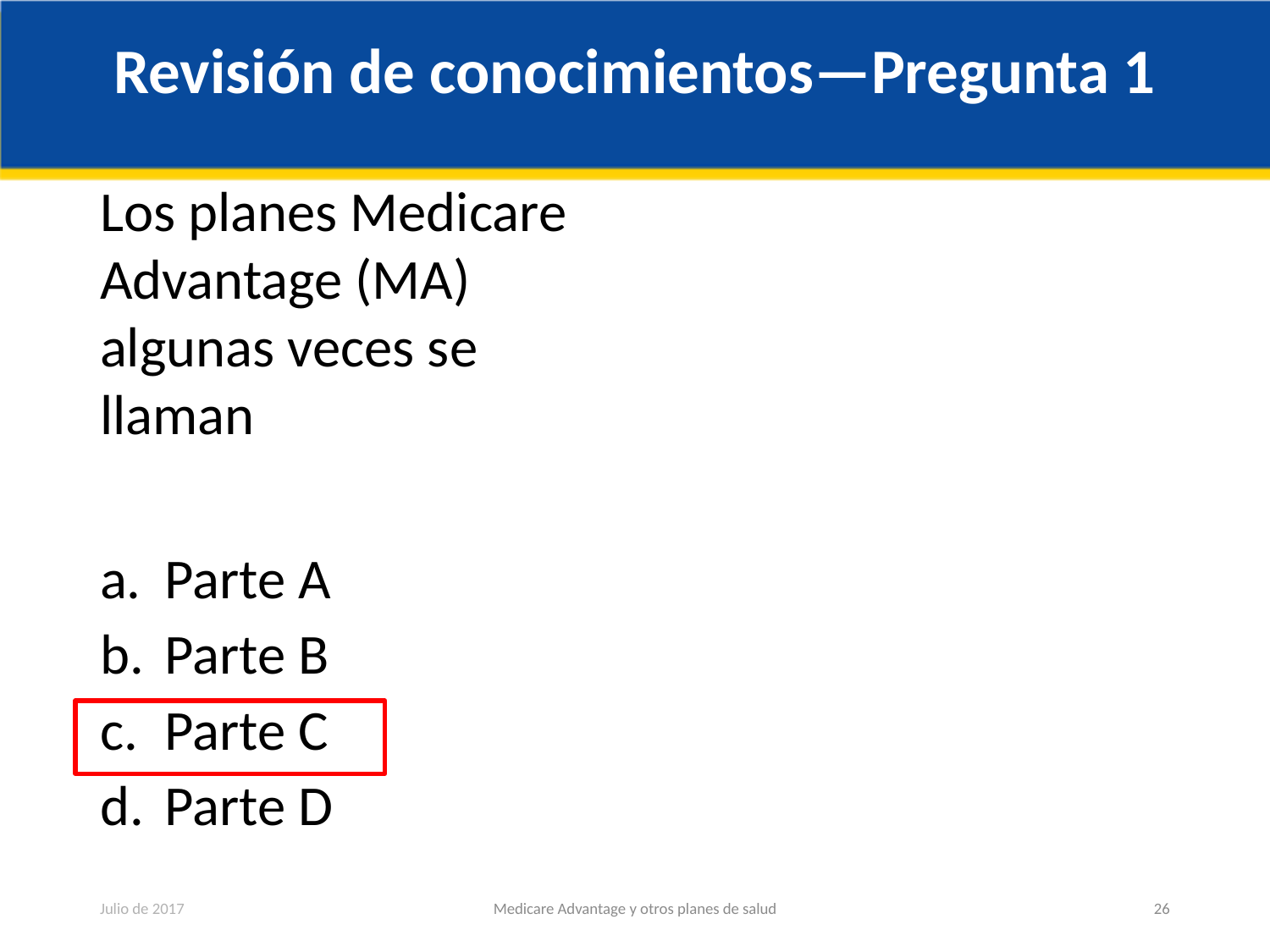

# Revisión de conocimientos—Pregunta 1
Los planes Medicare Advantage (MA) algunas veces se llaman

Parte A
Parte B
Parte C
Parte D

Julio de 2017
Medicare Advantage y otros planes de salud
26